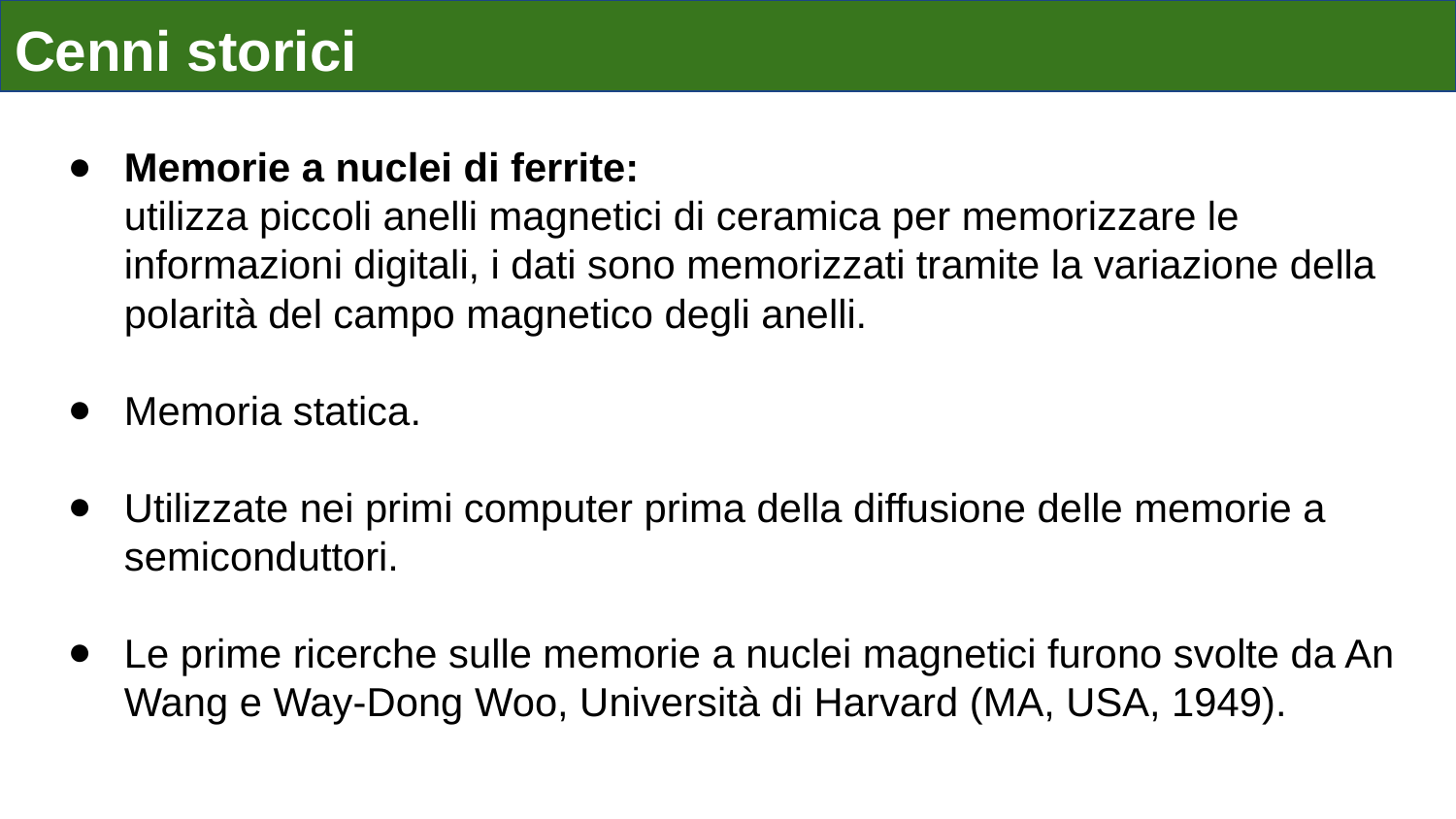

# Cenni storici
Memorie a nuclei di ferrite:
utilizza piccoli anelli magnetici di ceramica per memorizzare le informazioni digitali, i dati sono memorizzati tramite la variazione della polarità del campo magnetico degli anelli.
Memoria statica.
Utilizzate nei primi computer prima della diffusione delle memorie a semiconduttori.
Le prime ricerche sulle memorie a nuclei magnetici furono svolte da An Wang e Way-Dong Woo, Università di Harvard (MA, USA, 1949).